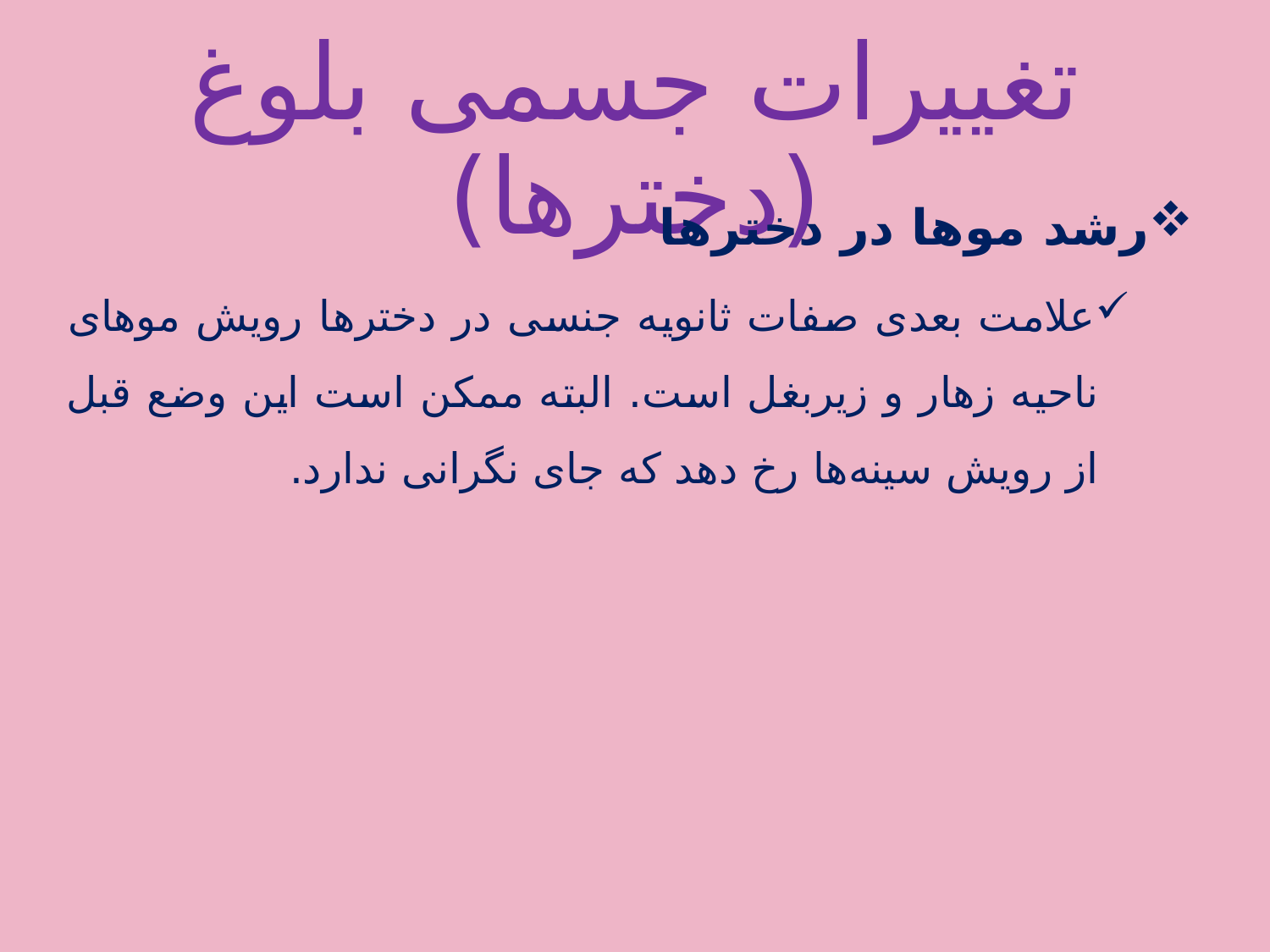

# تغییرات جسمی بلوغ (دخترها)
رشد موها در دخترها
علامت بعدی صفات ثانویه جنسی در دخترها رویش موهای ناحیه زهار و زیربغل است. البته ممکن است این وضع قبل از رویش سینه‌‌ها رخ دهد که جای نگرانی ندارد.